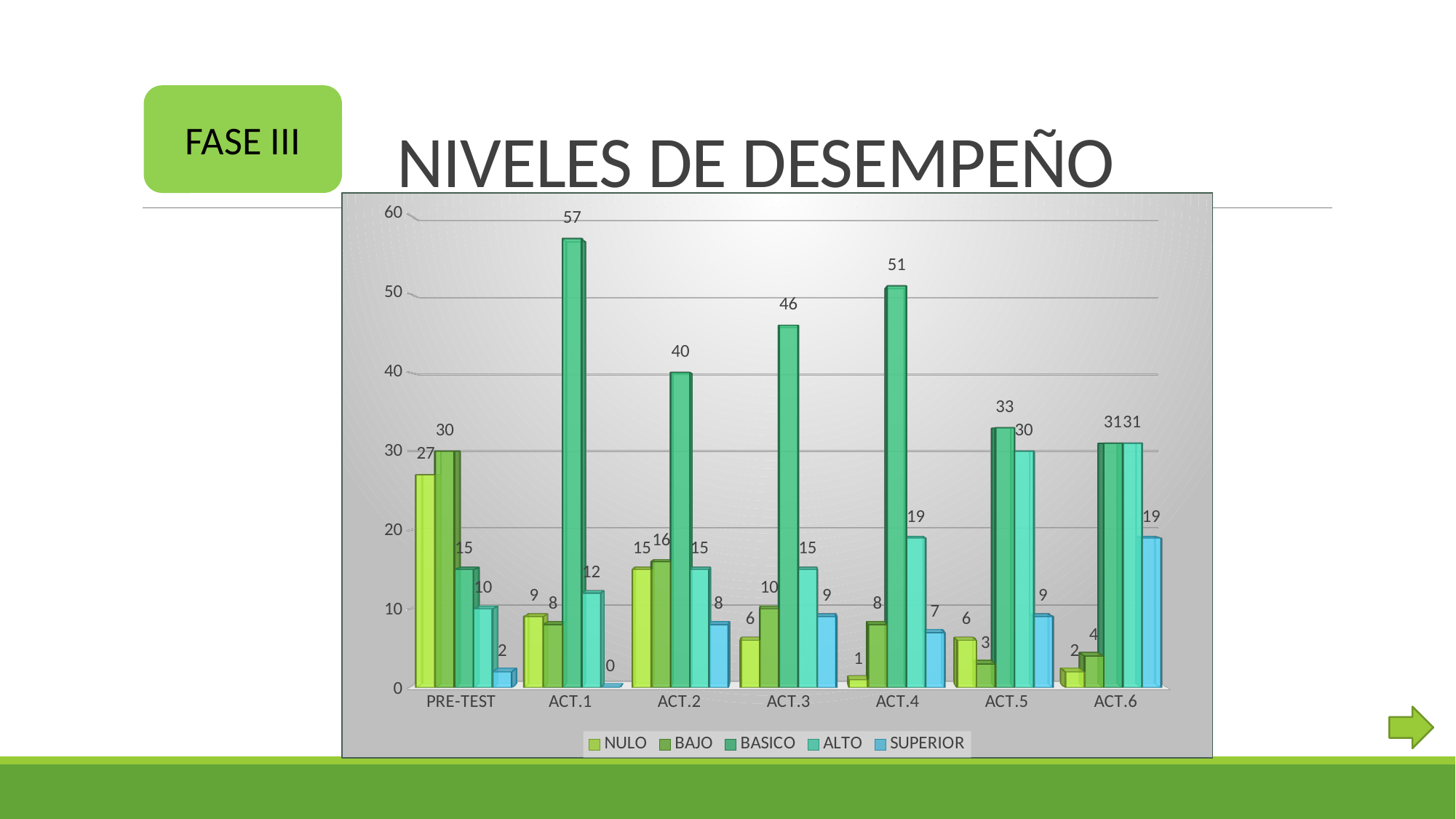

# NIVELES DE DESEMPEÑO
FASE III

[unsupported chart]